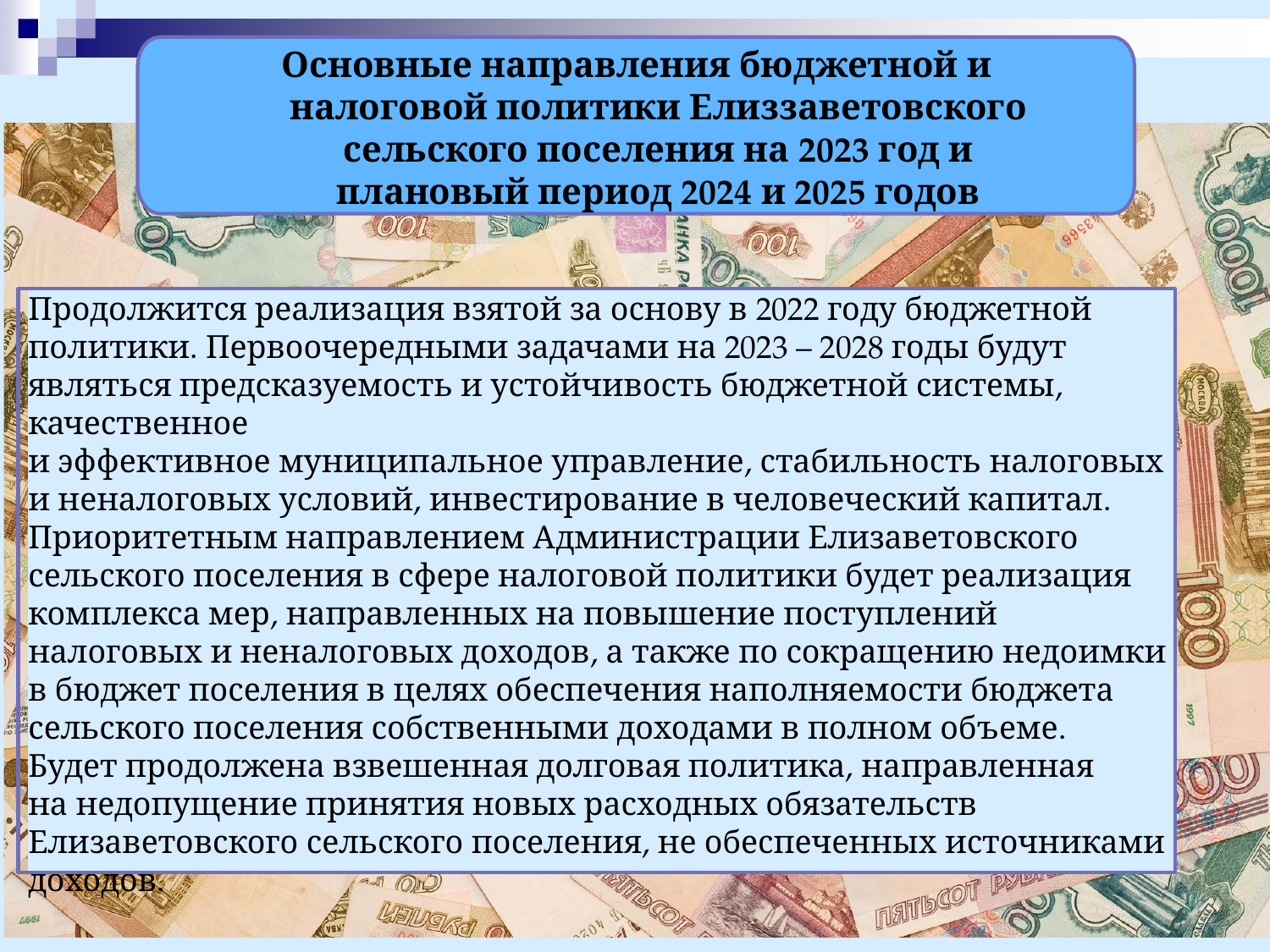

# Основные направления бюджетной и налоговой политики Елиззаветовского сельского поселения на 2023 год и плановый период 2024 и 2025 годов

Продолжится реализация взятой за основу в 2022 году бюджетной политики. Первоочередными задачами на 2023 – 2028 годы будут являться предсказуемость и устойчивость бюджетной системы, качественное
и эффективное муниципальное управление, стабильность налоговых
и неналоговых условий, инвестирование в человеческий капитал.
Приоритетным направлением Администрации Елизаветовского сельского поселения в сфере налоговой политики будет реализация комплекса мер, направленных на повышение поступлений налоговых и неналоговых доходов, а также по сокращению недоимки в бюджет поселения в целях обеспечения наполняемости бюджета сельского поселения собственными доходами в полном объеме.
Будет продолжена взвешенная долговая политика, направленная
на недопущение принятия новых расходных обязательств Елизаветовского сельского поселения, не обеспеченных источниками доходов.